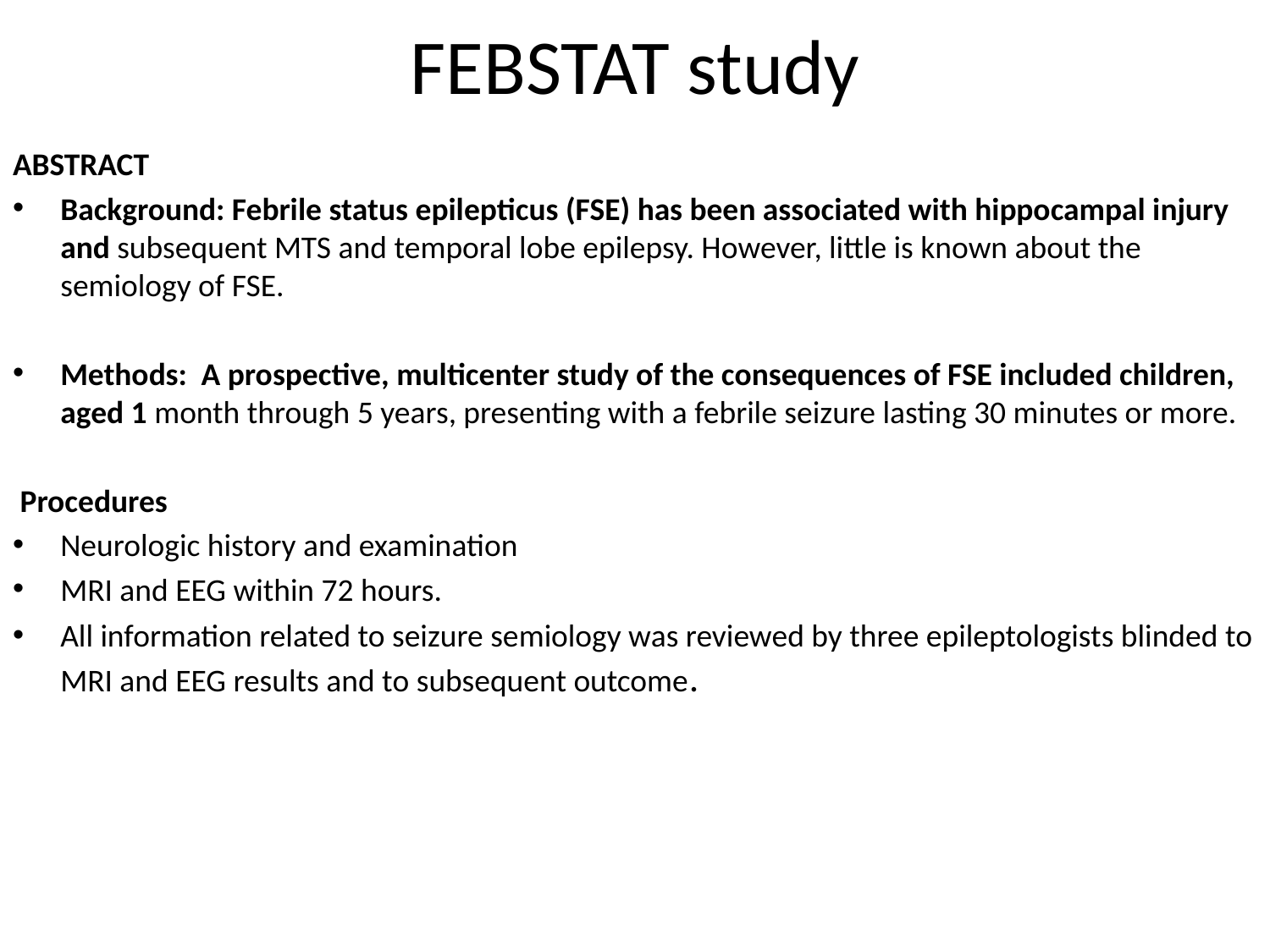

# FEBSTAT study
ABSTRACT
Background: Febrile status epilepticus (FSE) has been associated with hippocampal injury and subsequent MTS and temporal lobe epilepsy. However, little is known about the semiology of FSE.

Methods:  A prospective, multicenter study of the consequences of FSE included children, aged 1 month through 5 years, presenting with a febrile seizure lasting 30 minutes or more.

 Procedures
Neurologic history and examination
MRI and EEG within 72 hours.
All information related to seizure semiology was reviewed by three epileptologists blinded to MRI and EEG results and to subsequent outcome.